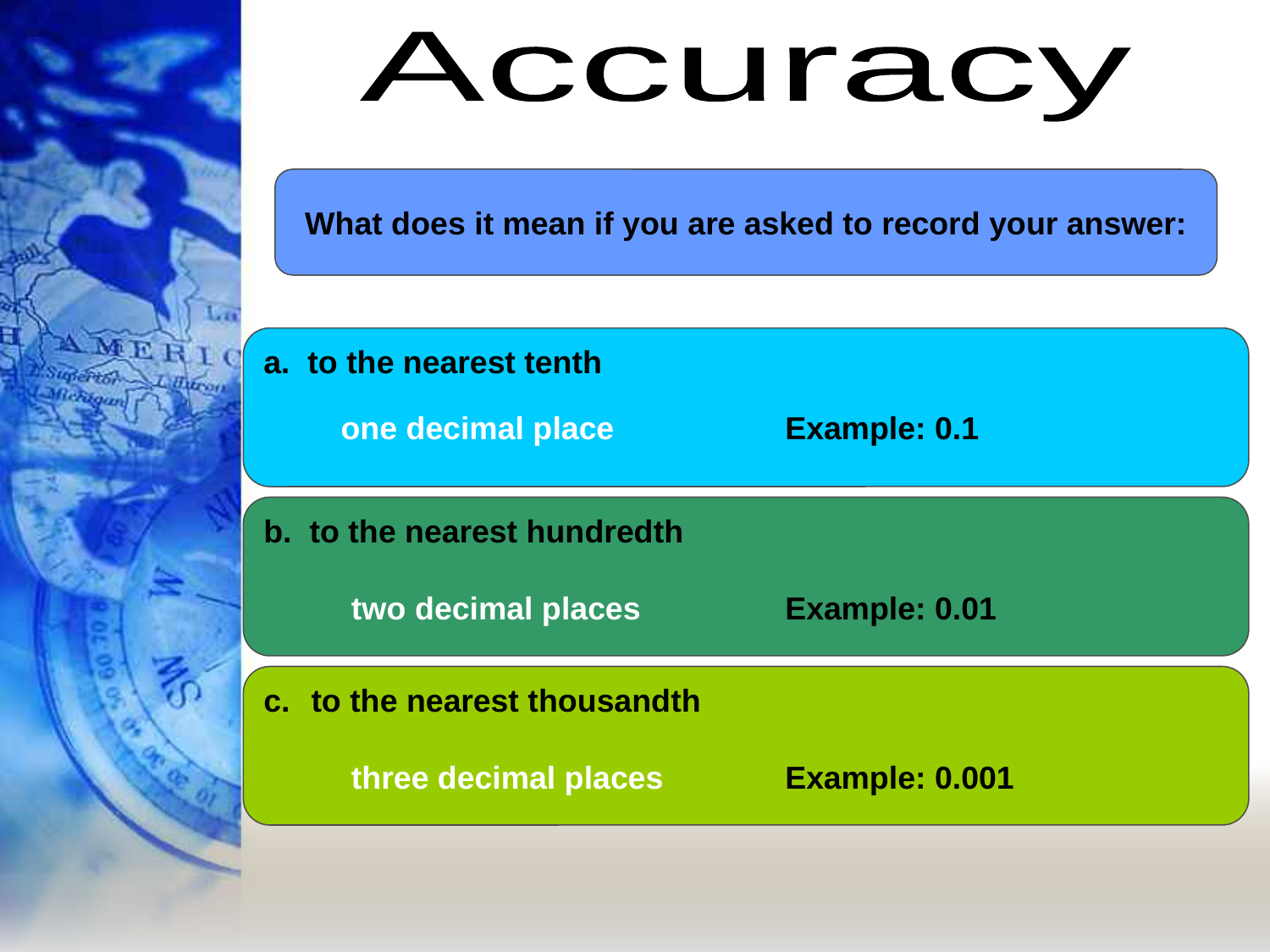

Accuracy
What does it mean if you are asked to record your answer:
a.  to the nearest tenth
one decimal place
Example: 0.1
b.  to the nearest hundredth
two decimal places
Example: 0.01
to the nearest thousandth
three decimal places
Example: 0.001